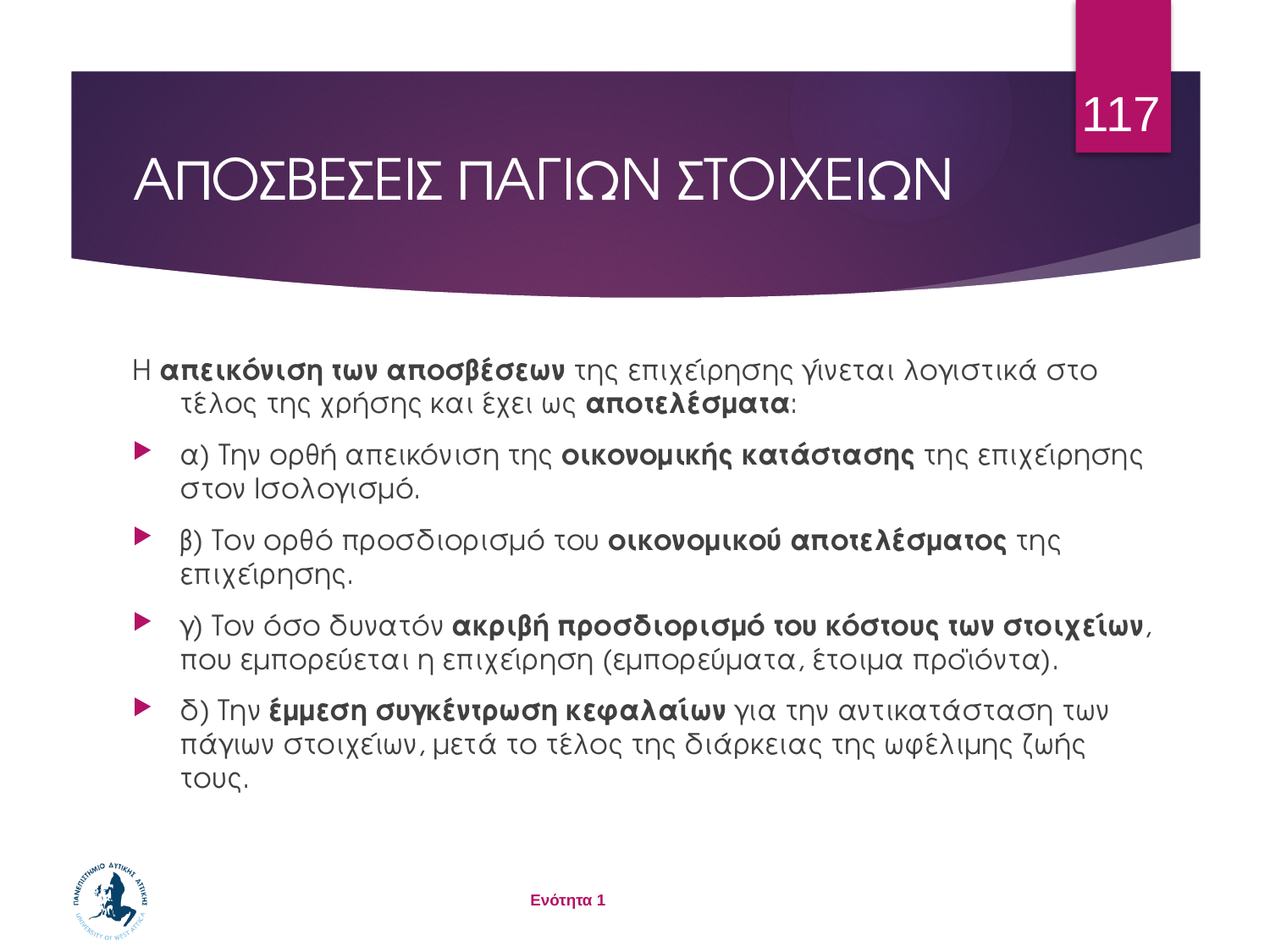

117
# ΑΠΟΣΒΕΣΕΙΣ ΠΑΓΙΩΝ ΣΤΟΙΧΕΙΩΝ
Η απεικόνιση των αποσβέσεων της επιχείρησης γίνεται λογιστικά στο τέλος της χρήσης και έχει ως αποτελέσματα:
α) Την ορθή απεικόνιση της οικονομικής κατάστασης της επιχείρησης στον Ισολογισμό.
β) Τον ορθό προσδιορισμό του οικονομικού αποτελέσματος της επιχείρησης.
γ) Τον όσο δυνατόν ακριβή προσδιορισμό του κόστους των στοιχείων, που εμπορεύεται η επιχείρηση (εμπορεύματα, έτοιμα προϊόντα).
δ) Την έμμεση συγκέντρωση κεφαλαίων για την αντικατάσταση των πάγιων στοιχείων, μετά το τέλος της διάρκειας της ωφέλιμης ζωής τους.
Ενότητα 1